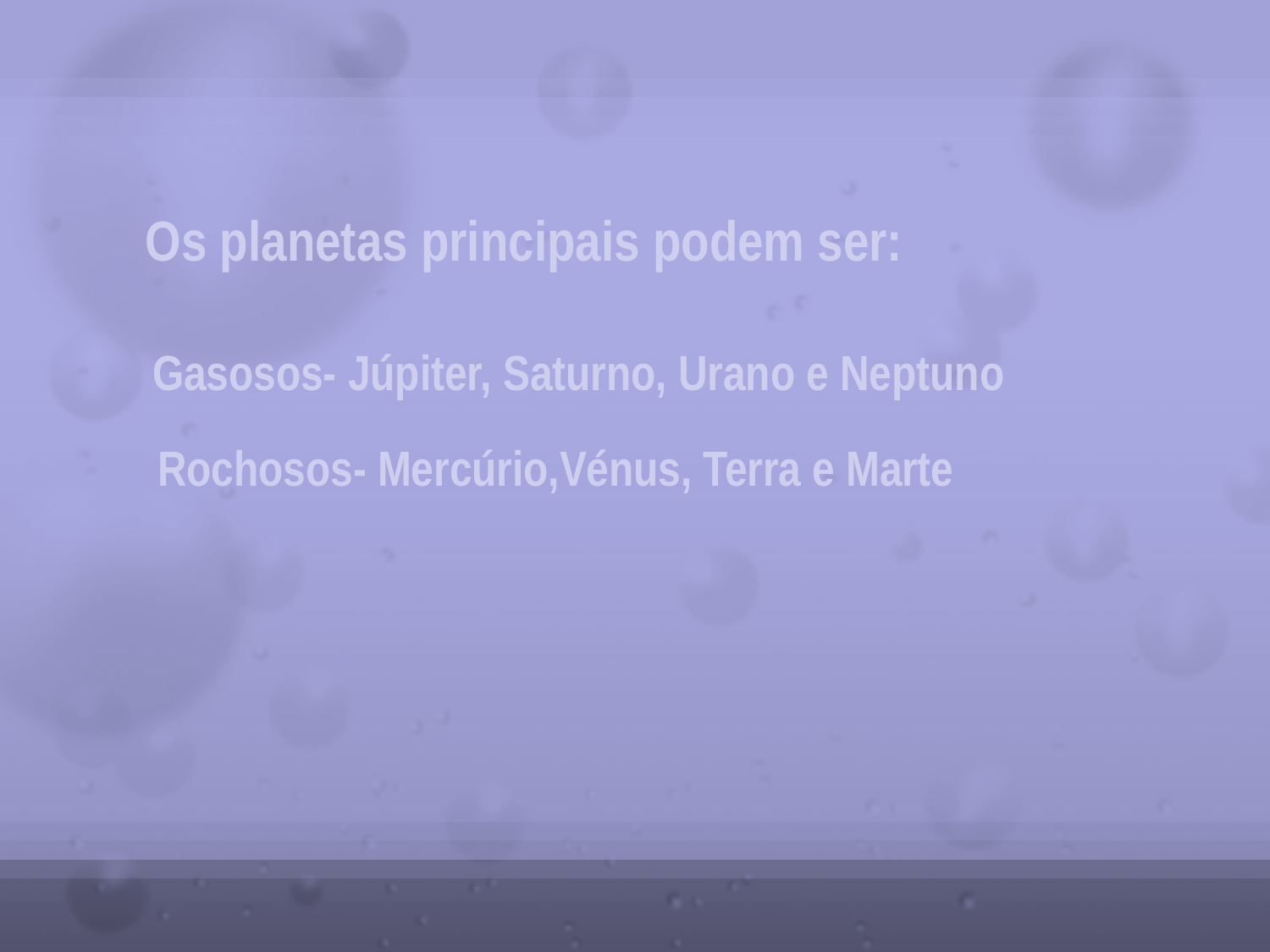

# Os planetas principais podem ser:

  Gasosos- Júpiter, Saturno, Urano e Neptuno

Rochosos- Mercúrio,Vénus, Terra e Marte